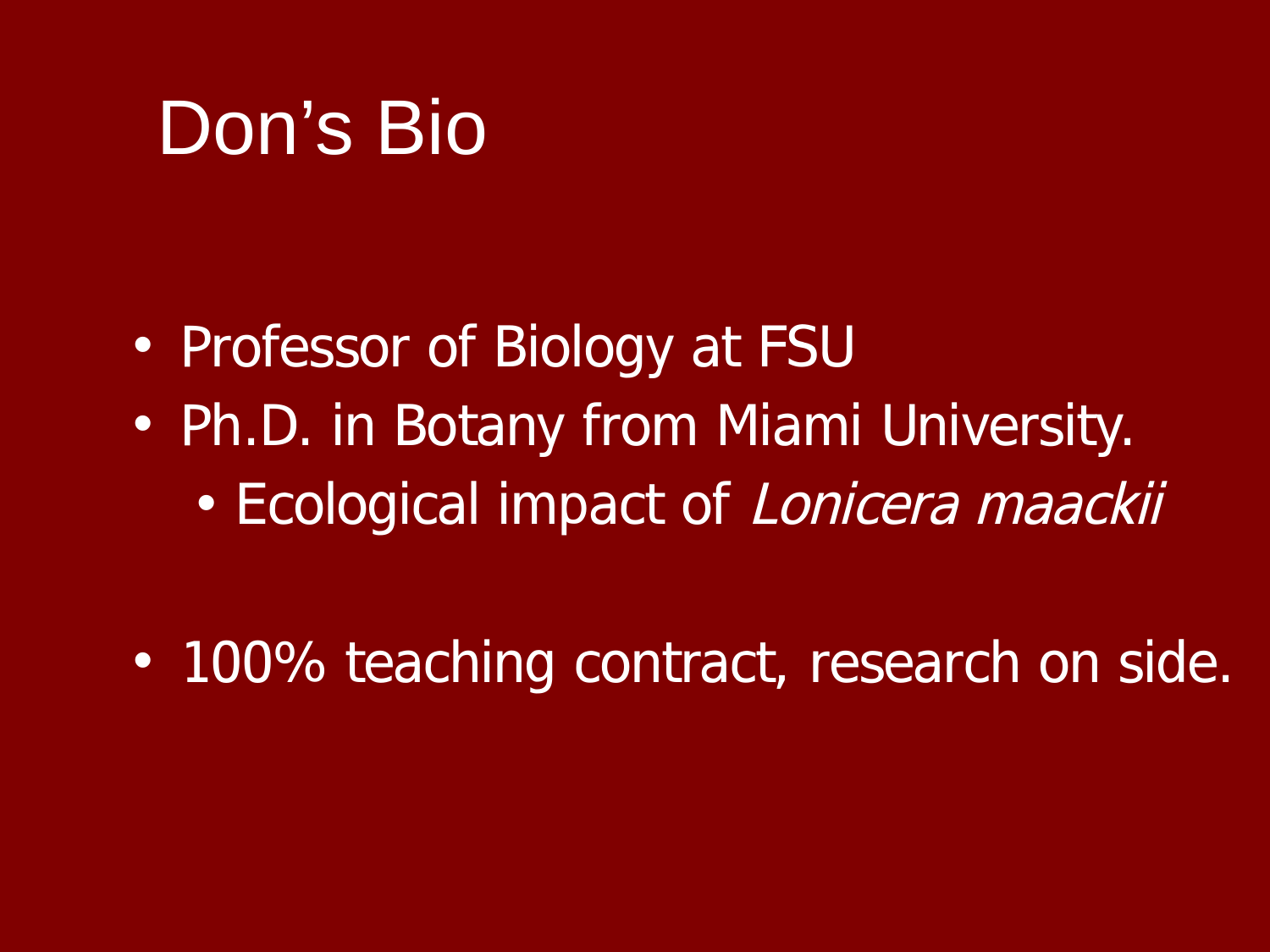

Don’s Bio
Professor of Biology at FSU
Ph.D. in Botany from Miami University.
Ecological impact of Lonicera maackii

100% teaching contract, research on side.